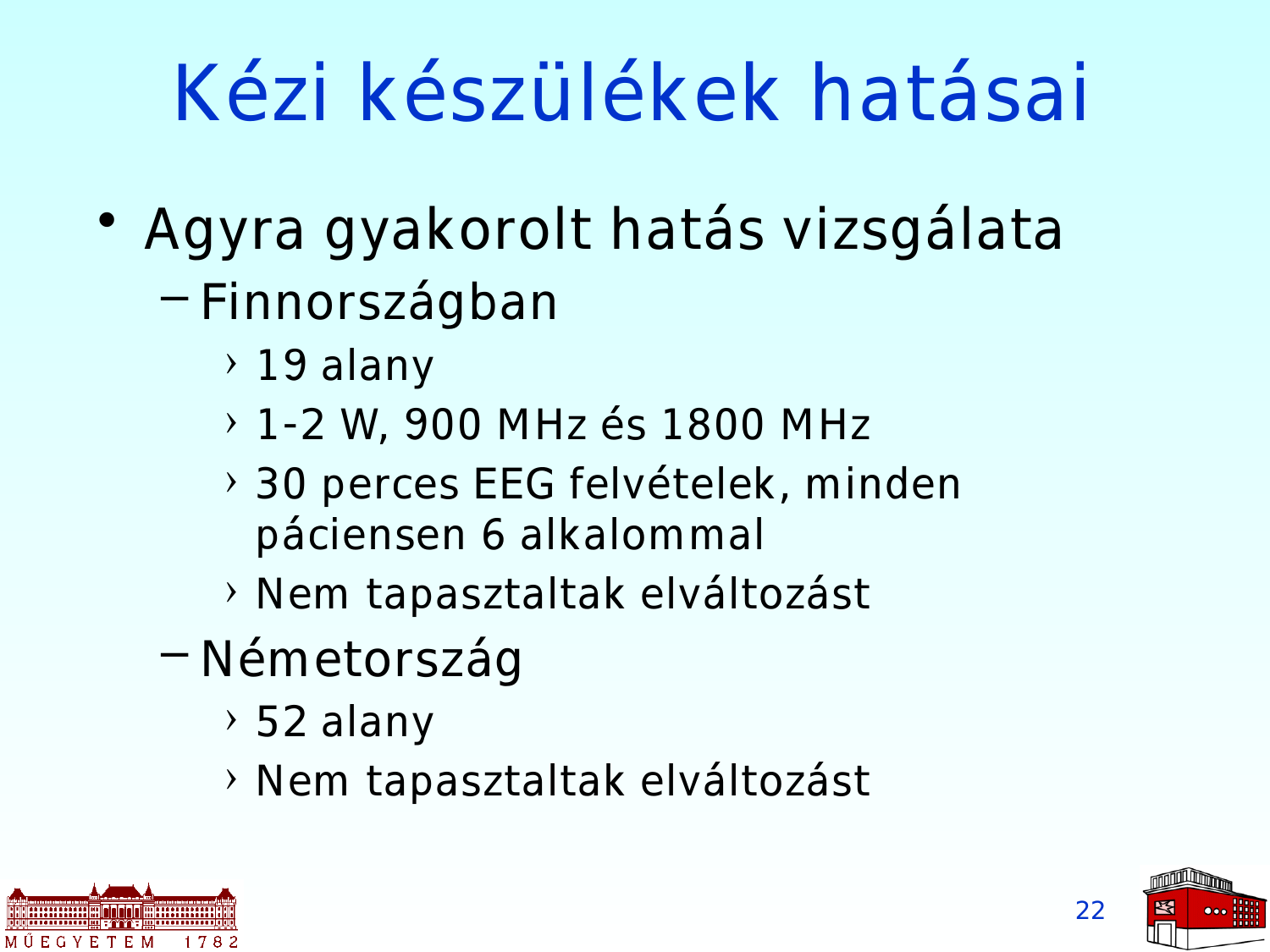

# Kézi készülékek hatásai
Agyra gyakorolt hatás vizsgálata
Finnországban
19 alany
1-2 W, 900 MHz és 1800 MHz
30 perces EEG felvételek, minden páciensen 6 alkalommal
Nem tapasztaltak elváltozást
Németország
52 alany
Nem tapasztaltak elváltozást

22